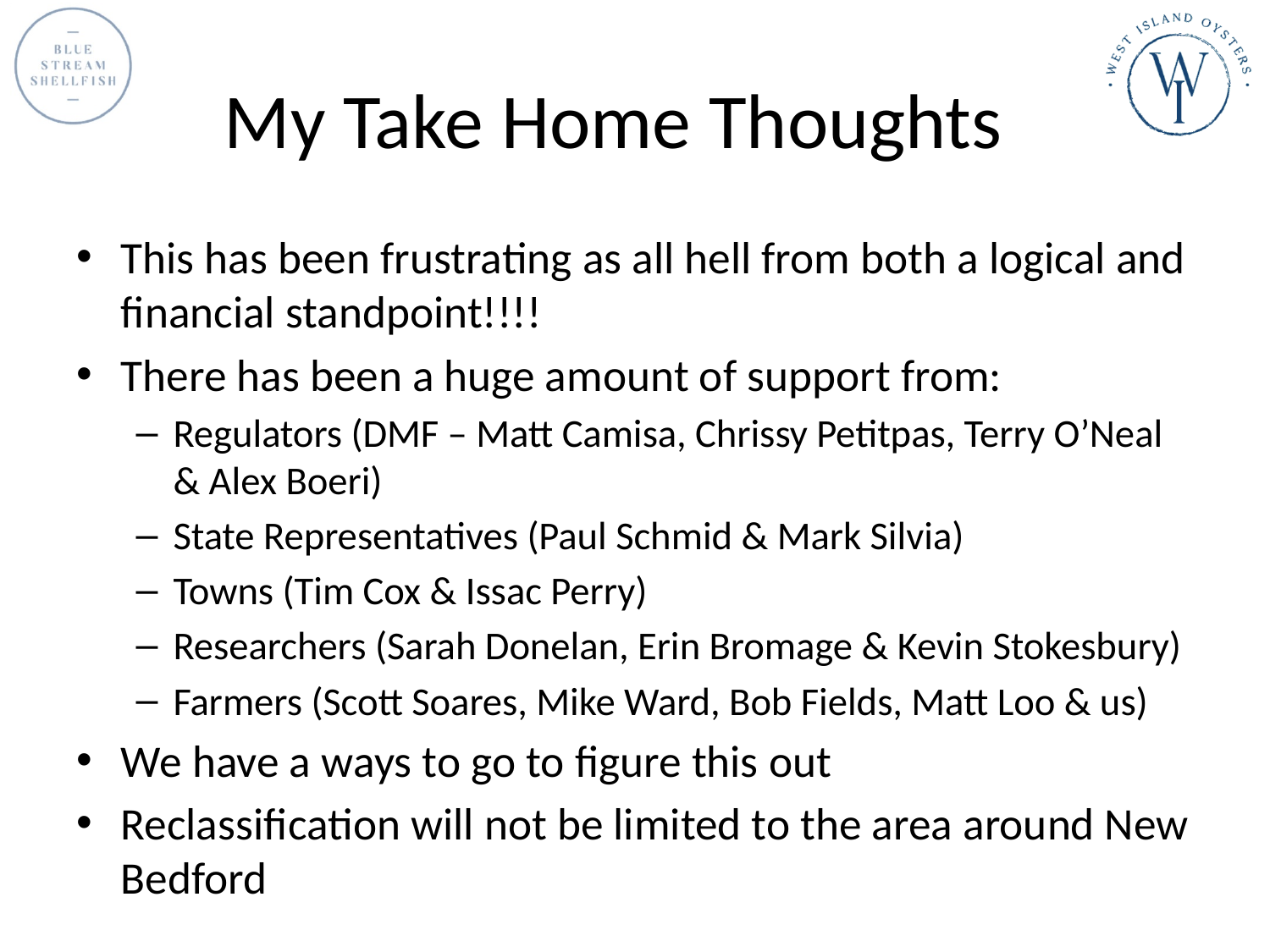

# My Take Home Thoughts
This has been frustrating as all hell from both a logical and financial standpoint!!!!
There has been a huge amount of support from:
Regulators (DMF – Matt Camisa, Chrissy Petitpas, Terry O’Neal & Alex Boeri)
State Representatives (Paul Schmid & Mark Silvia)
Towns (Tim Cox & Issac Perry)
Researchers (Sarah Donelan, Erin Bromage & Kevin Stokesbury)
Farmers (Scott Soares, Mike Ward, Bob Fields, Matt Loo & us)
We have a ways to go to figure this out
Reclassification will not be limited to the area around New Bedford